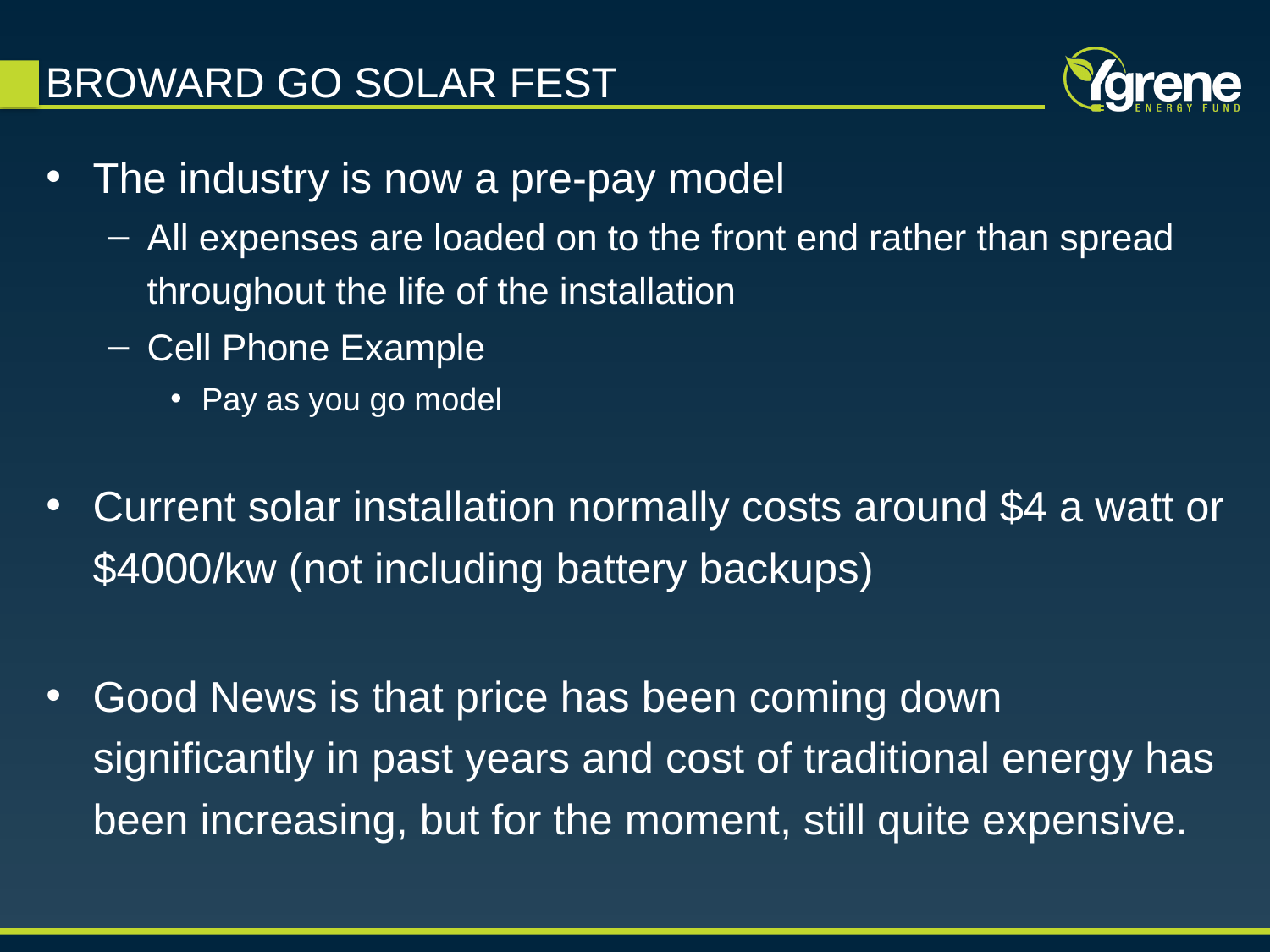

# BROWARD GO SOLAR FEST
The industry is now a pre-pay model
All expenses are loaded on to the front end rather than spread throughout the life of the installation
Cell Phone Example
Pay as you go model

Current solar installation normally costs around $4 a watt or $4000/kw (not including battery backups)

Good News is that price has been coming down significantly in past years and cost of traditional energy has been increasing, but for the moment, still quite expensive.